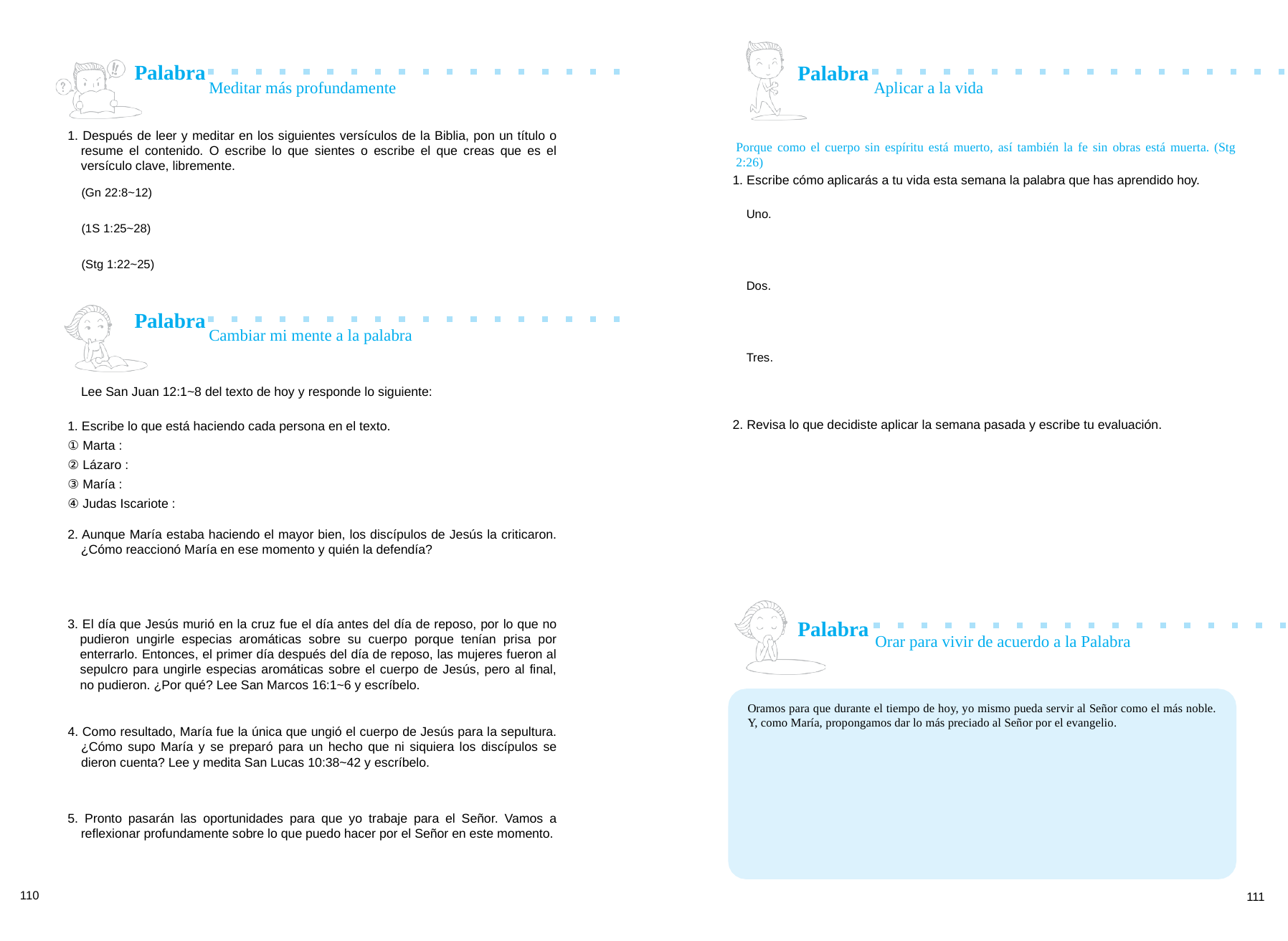

Palabra
Palabra

Meditar más profundamente
Aplicar a la vida
1. Después de leer y meditar en los siguientes versículos de la Biblia, pon un título o resume el contenido. O escribe lo que sientes o escribe el que creas que es el versículo clave, libremente.
Porque como el cuerpo sin espíritu está muerto, así también la fe sin obras está muerta. (Stg 2:26)
1. Escribe cómo aplicarás a tu vida esta semana la palabra que has aprendido hoy.
(Gn 22:8~12)
Uno.
(1S 1:25~28)
(Stg 1:22~25)
Dos.

Palabra

Cambiar mi mente a la palabra
Tres.
Lee San Juan 12:1~8 del texto de hoy y responde lo siguiente:
1. Escribe lo que está haciendo cada persona en el texto.
① Marta :
② Lázaro :
③ María :
④ Judas Iscariote :
2. Revisa lo que decidiste aplicar la semana pasada y escribe tu evaluación.
2. Aunque María estaba haciendo el mayor bien, los discípulos de Jesús la criticaron. ¿Cómo reaccionó María en ese momento y quién la defendía?

3. El día que Jesús murió en la cruz fue el día antes del día de reposo, por lo que no pudieron ungirle especias aromáticas sobre su cuerpo porque tenían prisa por enterrarlo. Entonces, el primer día después del día de reposo, las mujeres fueron al sepulcro para ungirle especias aromáticas sobre el cuerpo de Jesús, pero al final, no pudieron. ¿Por qué? Lee San Marcos 16:1~6 y escríbelo.
Palabra

Orar para vivir de acuerdo a la Palabra

Oramos para que durante el tiempo de hoy, yo mismo pueda servir al Señor como el más noble. Y, como María, propongamos dar lo más preciado al Señor por el evangelio.
4. Como resultado, María fue la única que ungió el cuerpo de Jesús para la sepultura. ¿Cómo supo María y se preparó para un hecho que ni siquiera los discípulos se dieron cuenta? Lee y medita San Lucas 10:38~42 y escríbelo.
5. Pronto pasarán las oportunidades para que yo trabaje para el Señor. Vamos a reflexionar profundamente sobre lo que puedo hacer por el Señor en este momento.
110
111